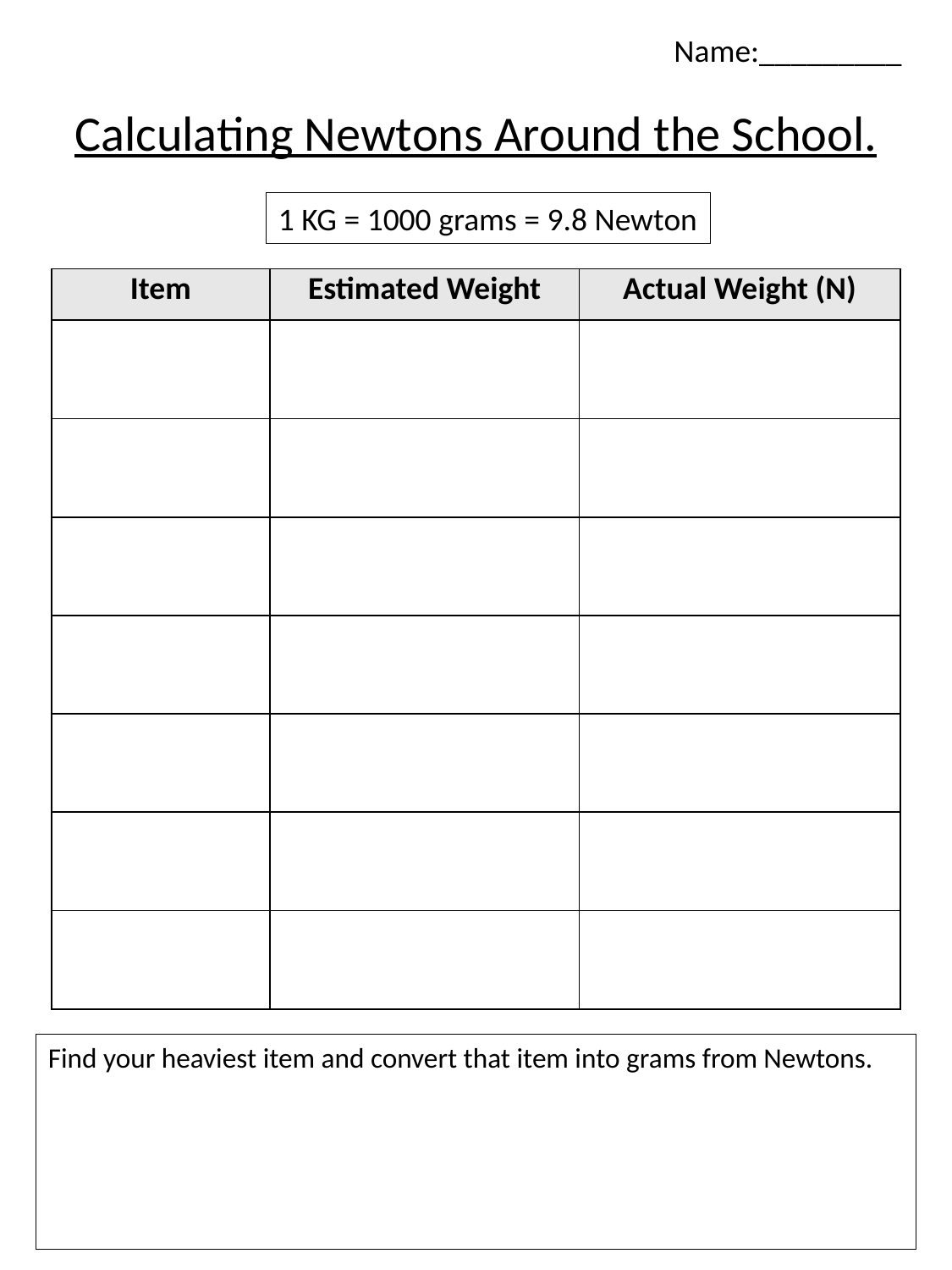

Name:_________
# Calculating Newtons Around the School.
1 KG = 1000 grams = 9.8 Newton
| Item | Estimated Weight | Actual Weight (N) |
| --- | --- | --- |
|  |  |  |
|  |  |  |
|  |  |  |
|  |  |  |
|  |  |  |
|  |  |  |
|  |  |  |
Find your heaviest item and convert that item into grams from Newtons.